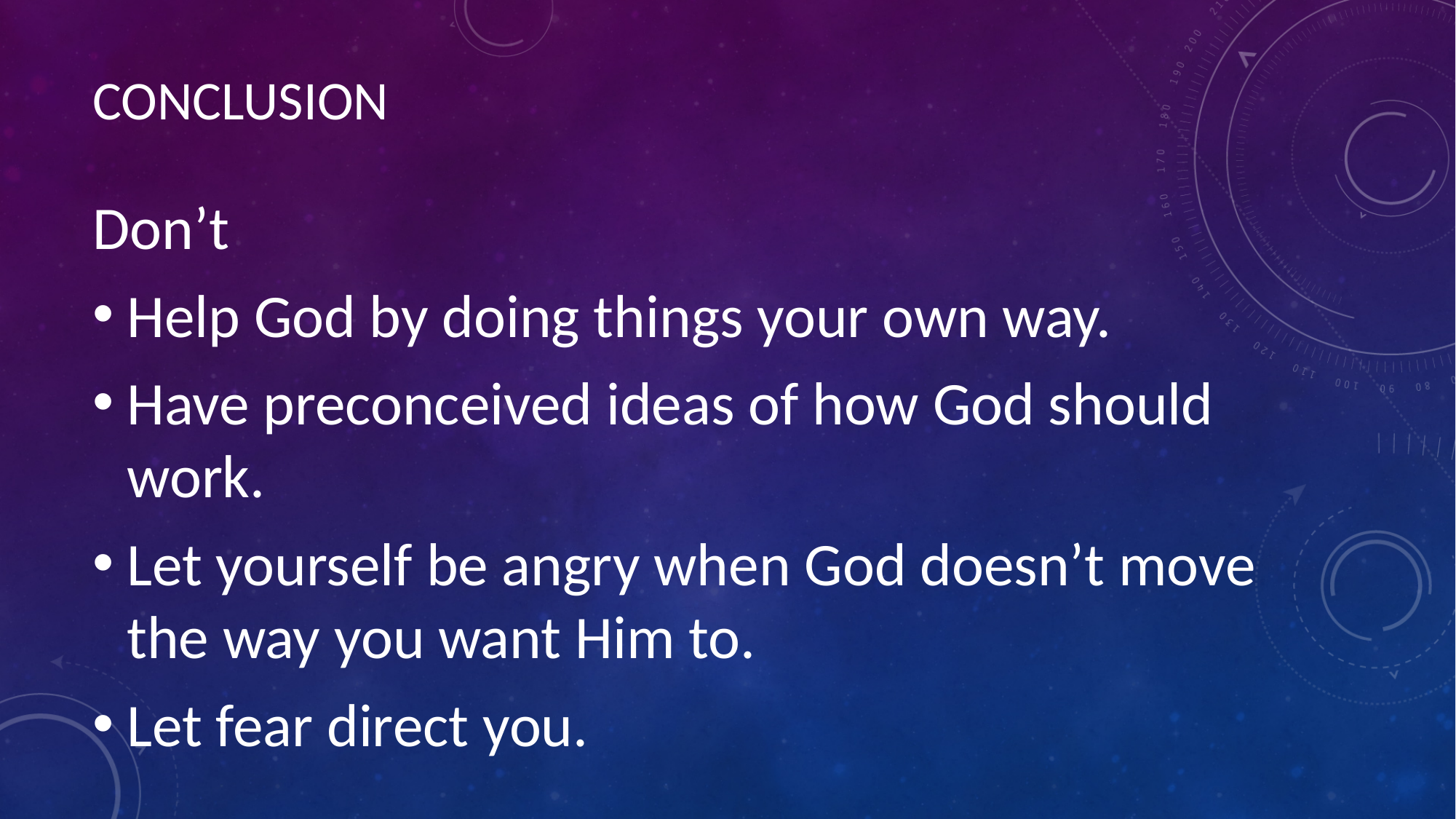

# Conclusion
Don’t
Help God by doing things your own way.
Have preconceived ideas of how God should work.
Let yourself be angry when God doesn’t move the way you want Him to.
Let fear direct you.